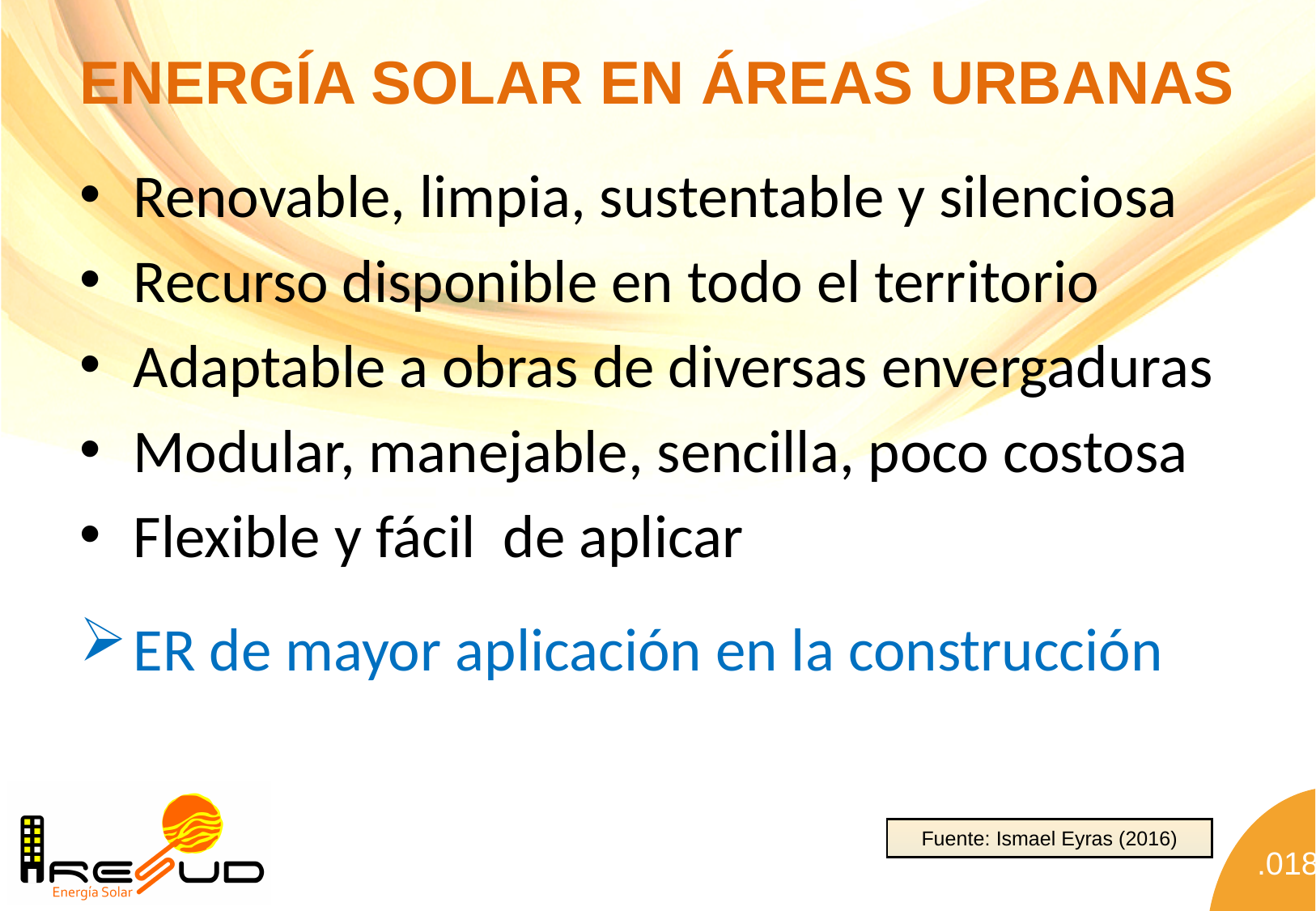

# Energía solar en áreas urbanas
Renovable, limpia, sustentable y silenciosa
Recurso disponible en todo el territorio
Adaptable a obras de diversas envergaduras
Modular, manejable, sencilla, poco costosa
Flexible y fácil  de aplicar
ER de mayor aplicación en la construcción
Fuente: Ismael Eyras (2016)